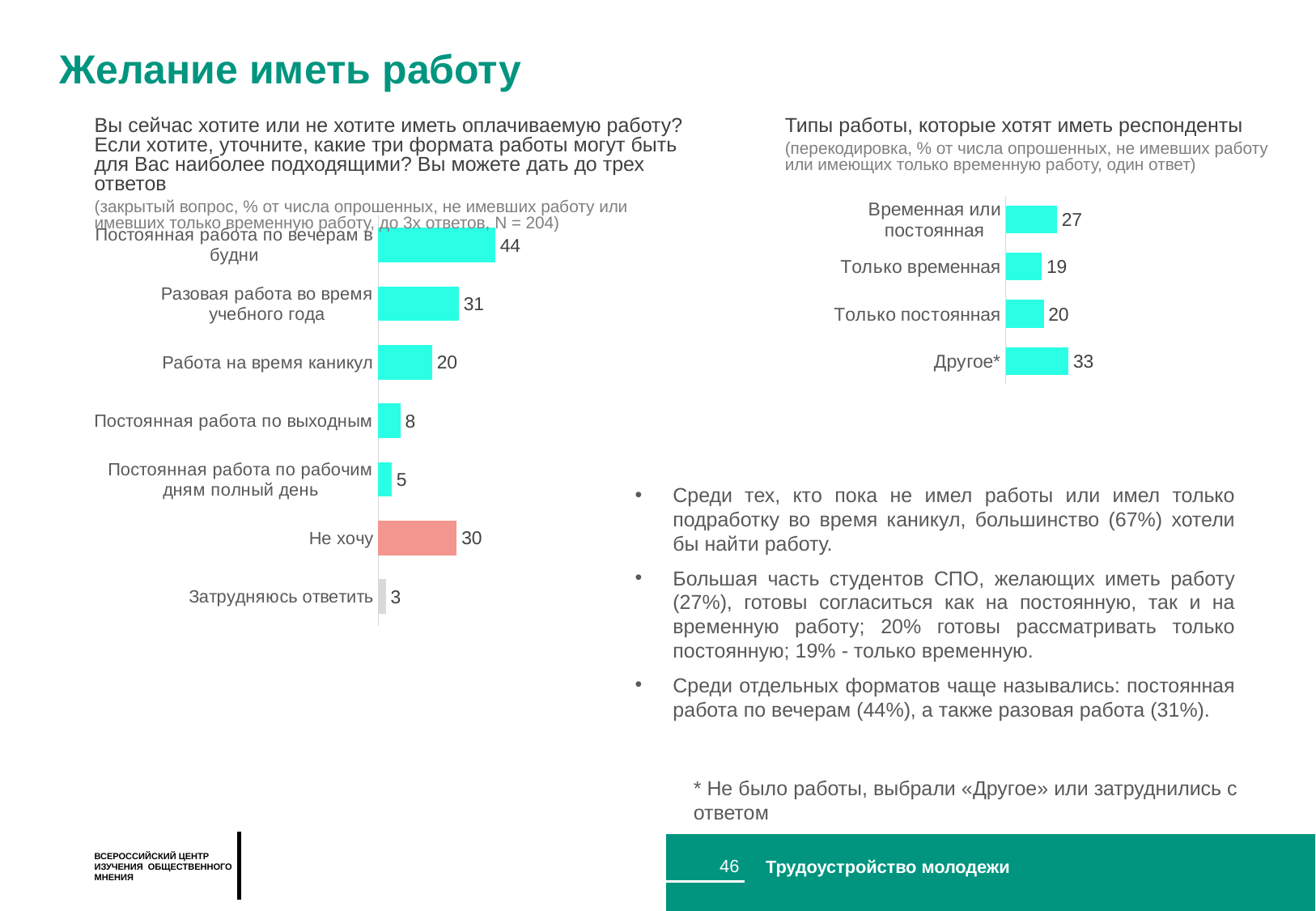

Желание иметь работу
Типы работы, которые хотят иметь респонденты
(перекодировка, % от числа опрошенных, не имевших работу или имеющих только временную работу, один ответ)
Вы сейчас хотите или не хотите иметь оплачиваемую работу?
Если хотите, уточните, какие три формата работы могут быть для Вас наиболее подходящими? Вы можете дать до трех ответов
(закрытый вопрос, % от числа опрошенных, не имевших работу или имевших только временную работу, до 3х ответов, N = 204)

### Chart

| Category | Личное |
|---|---|
| Временная или постоянная | 27.0 |
| Только временная | 19.0 |
| Только постоянная | 20.0 |
| Другое* | 33.0 |

### Chart

| Category | Личное |
|---|---|
| Постоянная работа по вечерам в будни | 44.330156626576134 |
| Разовая работа во время учебного года | 30.59194641363378 |
| Работа на время каникул | 20.379850924427707 |
| Постоянная работа по выходным | 8.39743145123541 |
| Постоянная работа по рабочим дням полный день | 5.0710938092309465 |
| Не хочу | 29.771160371411504 |
| Затрудняюсь ответить | 2.9172670134307594 |
Среди тех, кто пока не имел работы или имел только подработку во время каникул, большинство (67%) хотели бы найти работу.
Большая часть студентов СПО, желающих иметь работу (27%), готовы согласиться как на постоянную, так и на временную работу; 20% готовы рассматривать только постоянную; 19% - только временную.
Среди отдельных форматов чаще назывались: постоянная работа по вечерам (44%), а также разовая работа (31%).
* Не было работы, выбрали «Другое» или затруднились с ответом
46